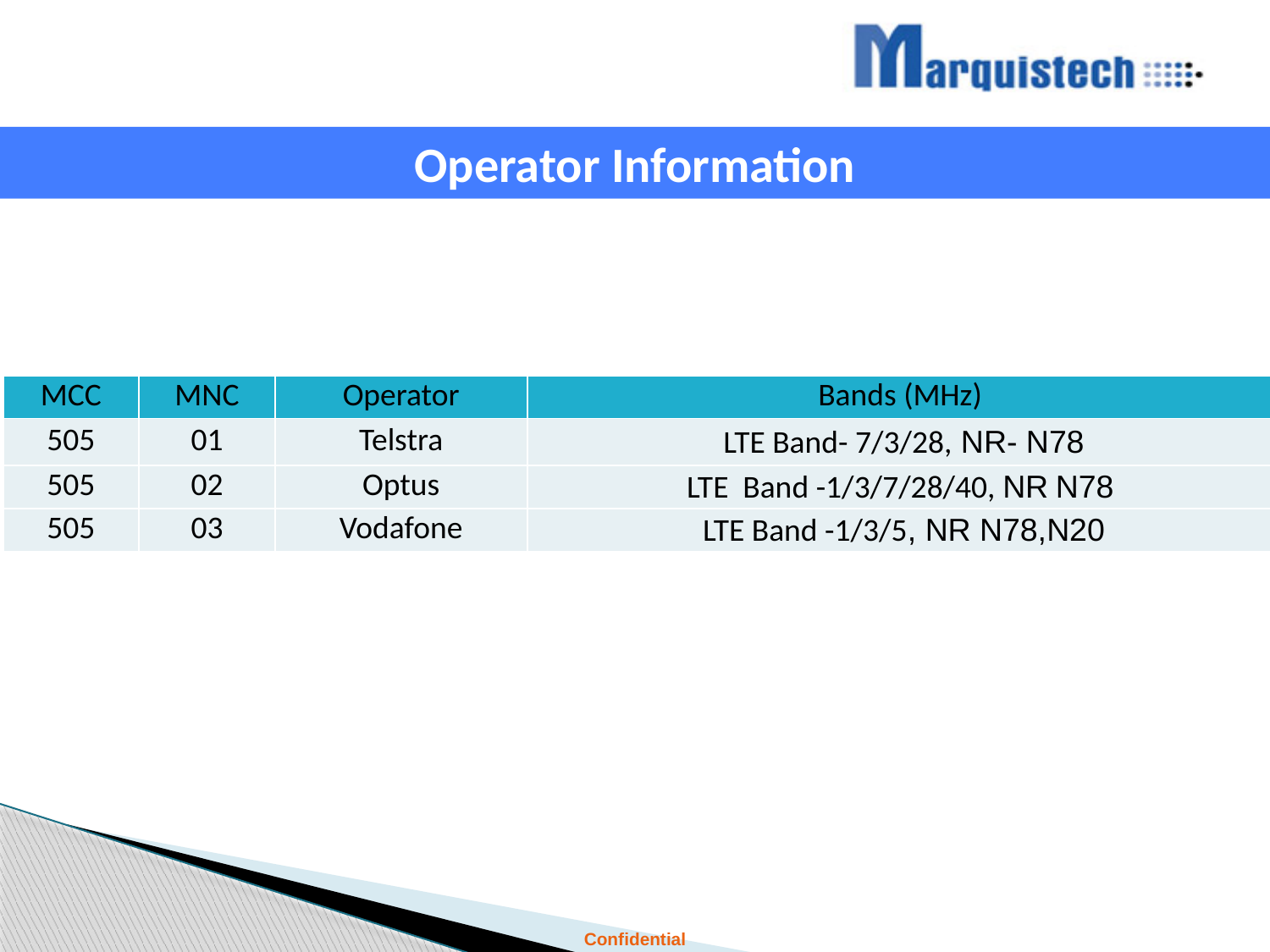

Operator Information

| MCC | MNC | Operator | Bands (MHz) |
| --- | --- | --- | --- |
| 505 | 01 | Telstra | LTE Band- 7/3/28, NR- N78 |
| 505 | 02 | Optus | LTE Band -1/3/7/28/40, NR N78 |
| 505 | 03 | Vodafone | LTE Band -1/3/5, NR N78,N20 |